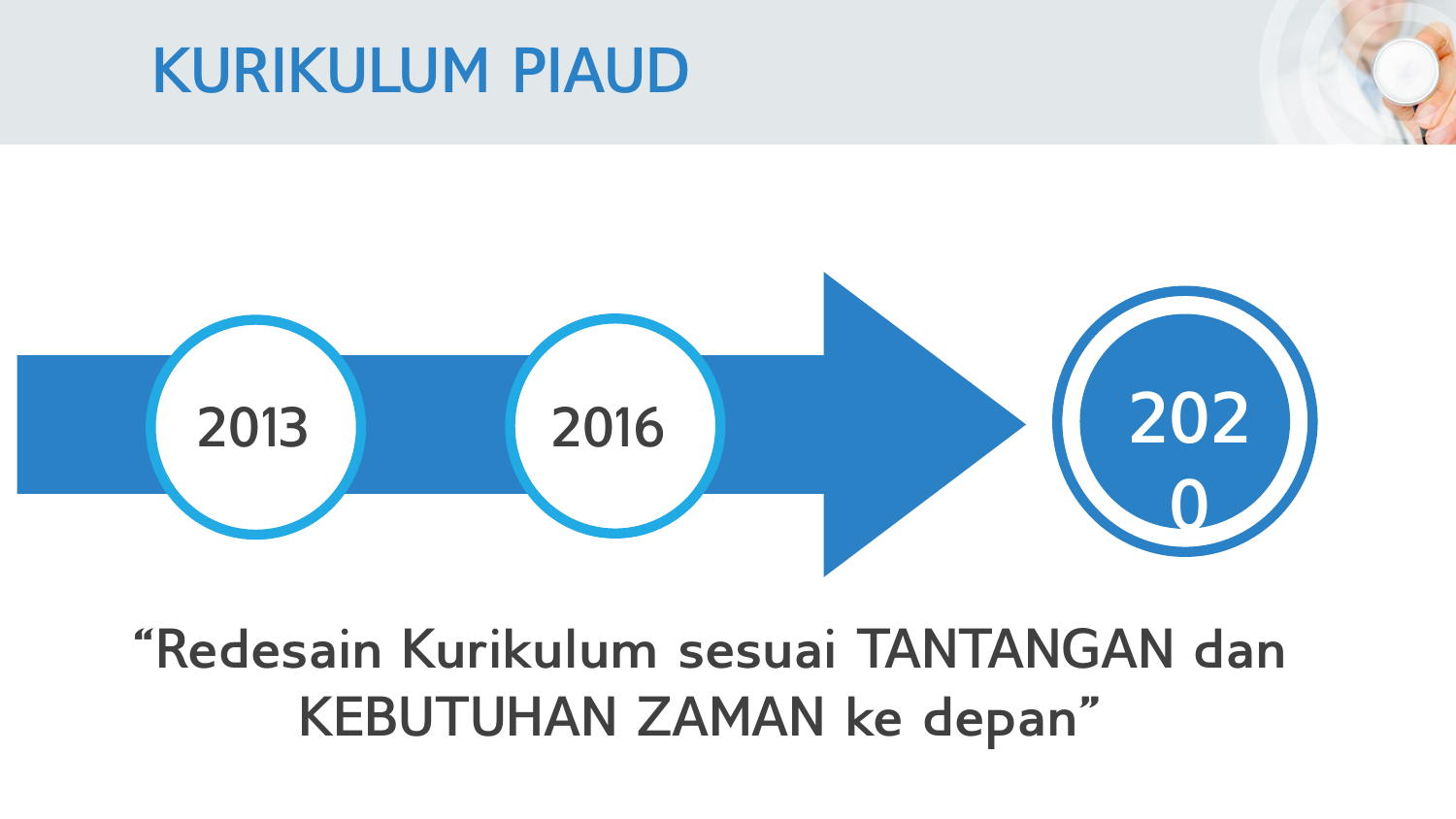

# KURIKULUM PIAUD

2020
2013
2016
“Redesain Kurikulum sesuai TANTANGAN dan KEBUTUHAN ZAMAN ke depan”